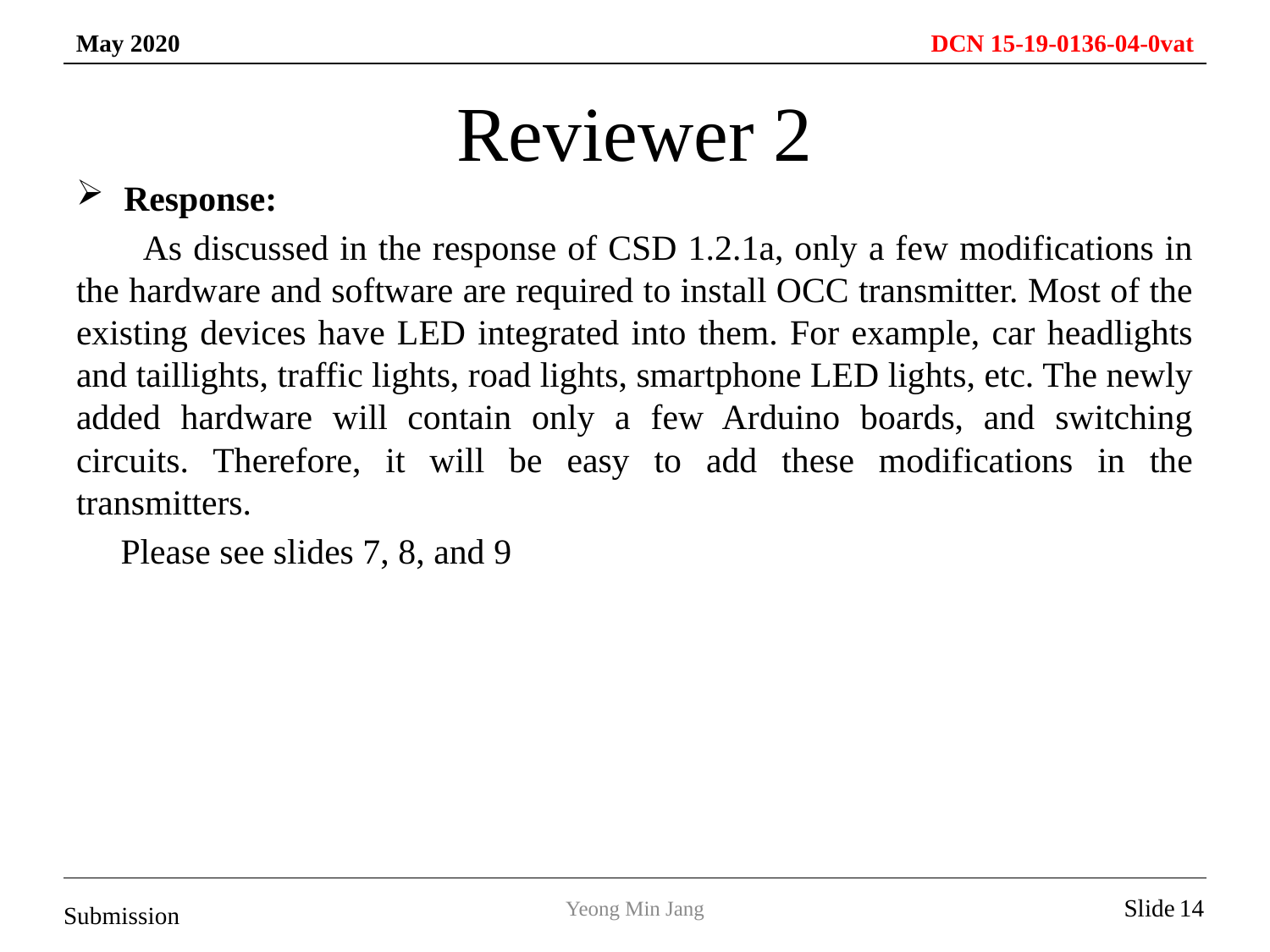

# Reviewer 2
Response:
      As discussed in the response of CSD 1.2.1a, only a few modifications in the hardware and software are required to install OCC transmitter. Most of the existing devices have LED integrated into them. For example, car headlights and taillights, traffic lights, road lights, smartphone LED lights, etc. The newly added hardware will contain only a few Arduino boards, and switching circuits. Therefore, it will be easy to add these modifications in the transmitters.
     Please see slides 7, 8, and 9